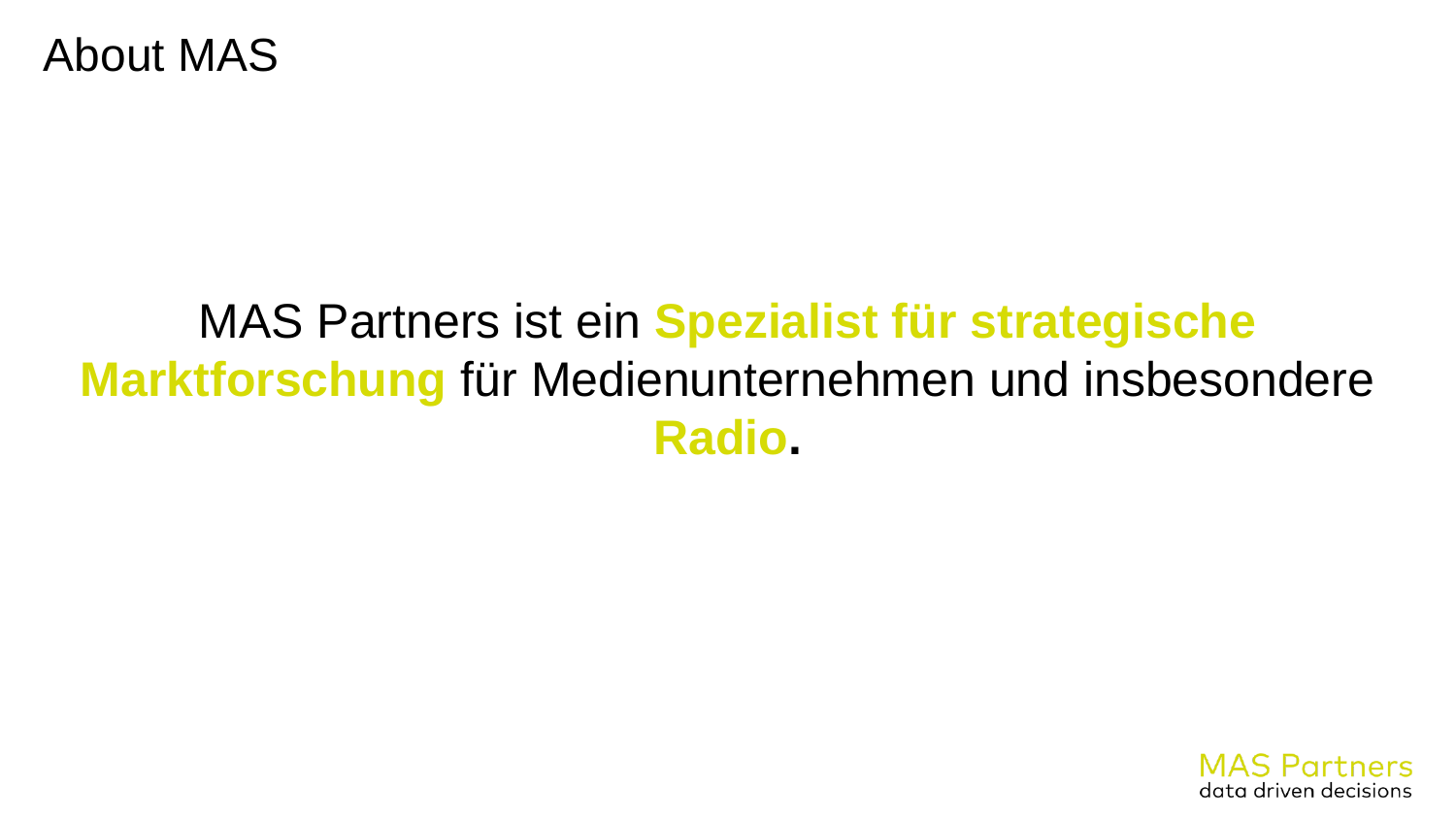

# About MAS

MAS Partners ist ein Spezialist für strategische Marktforschung für Medienunternehmen und insbesondere Radio.